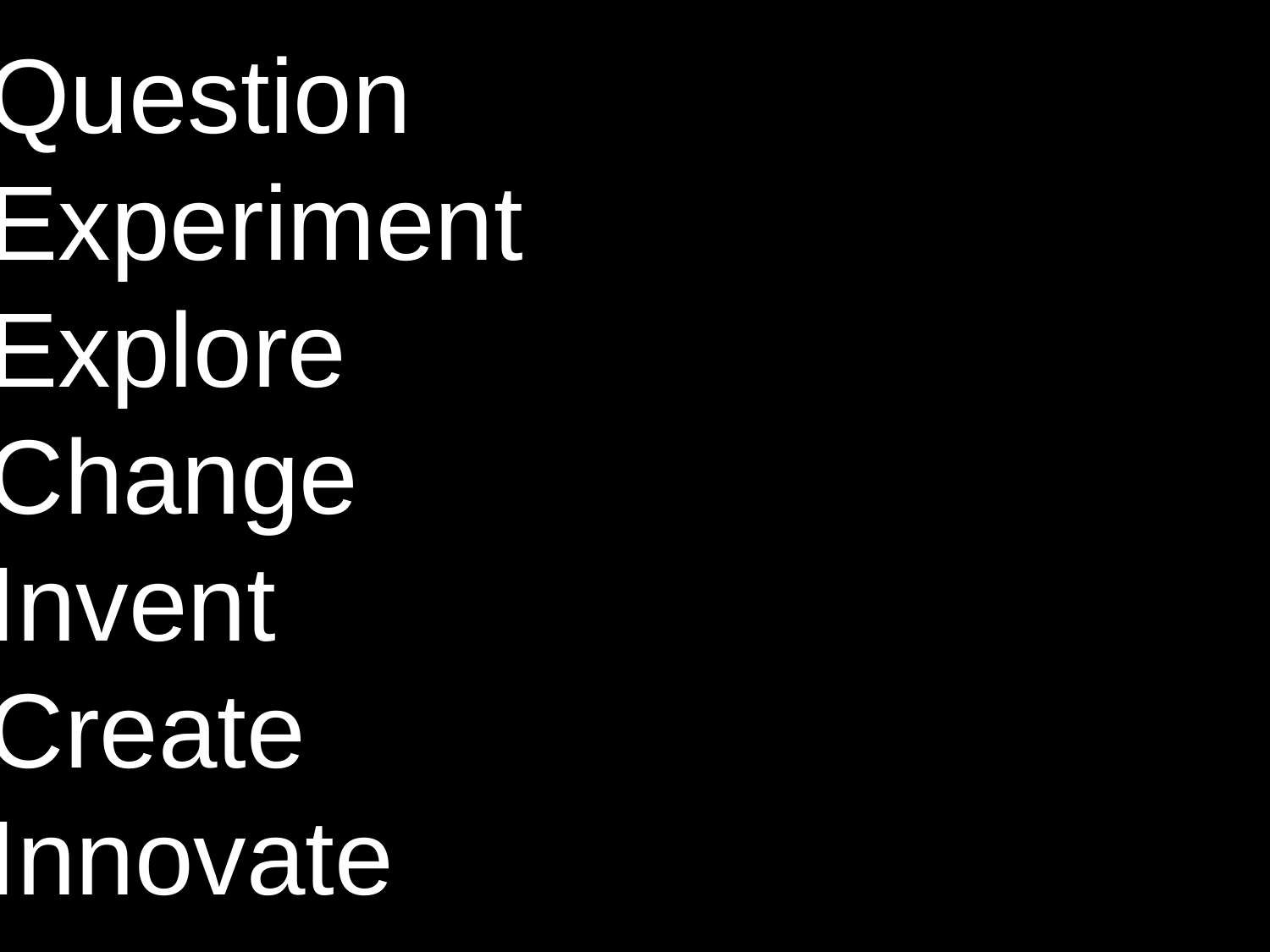

Question
Experiment
Explore
Change
Invent
Create
Innovate